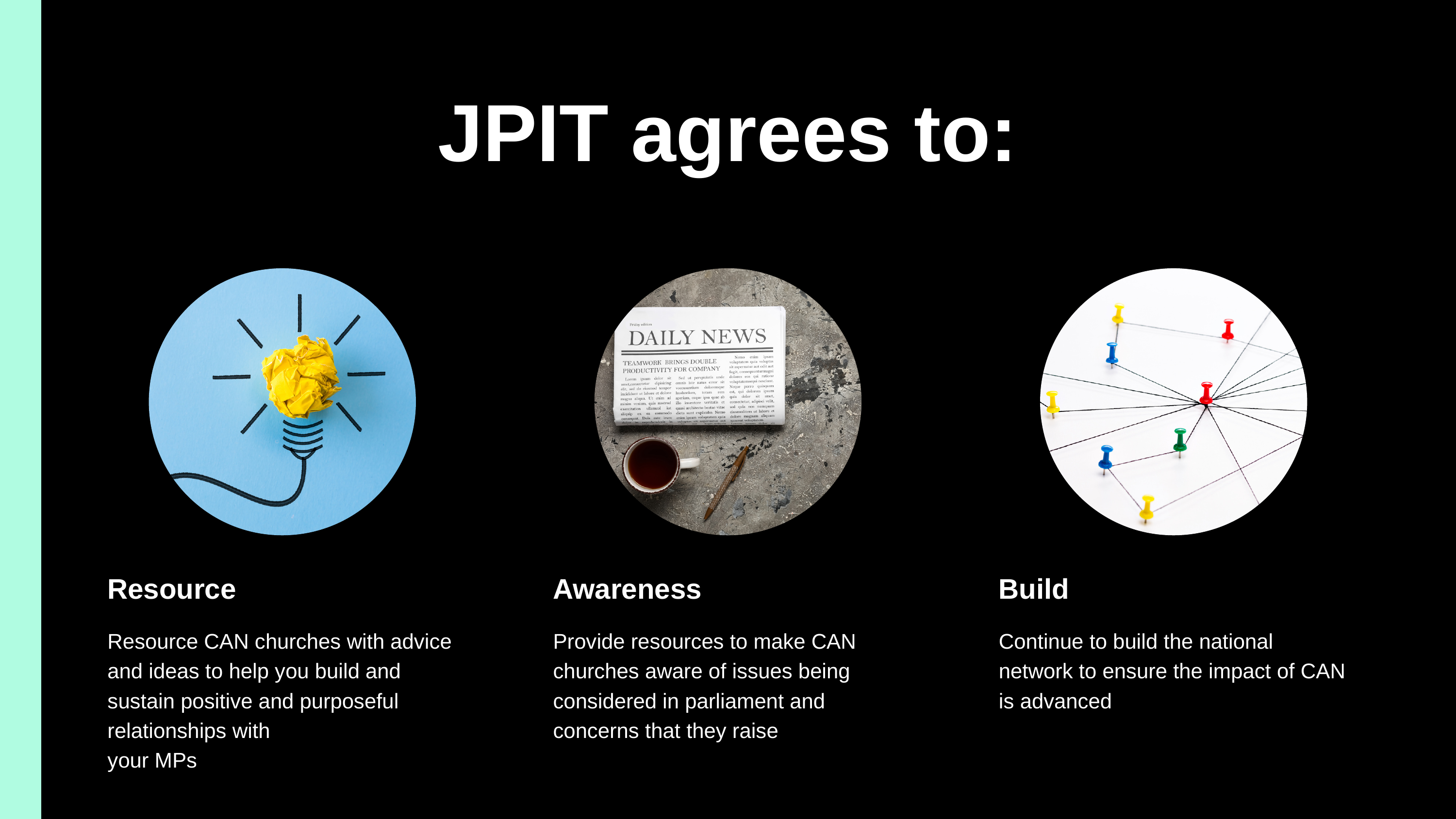

JPIT agrees to:

Resource
Awareness
Build
Resource CAN churches with advice and ideas to help you build and sustain positive and purposeful relationships with
your MPs
Provide resources to make CAN churches aware of issues being considered in parliament and concerns that they raise
Continue to build the national network to ensure the impact of CAN is advanced